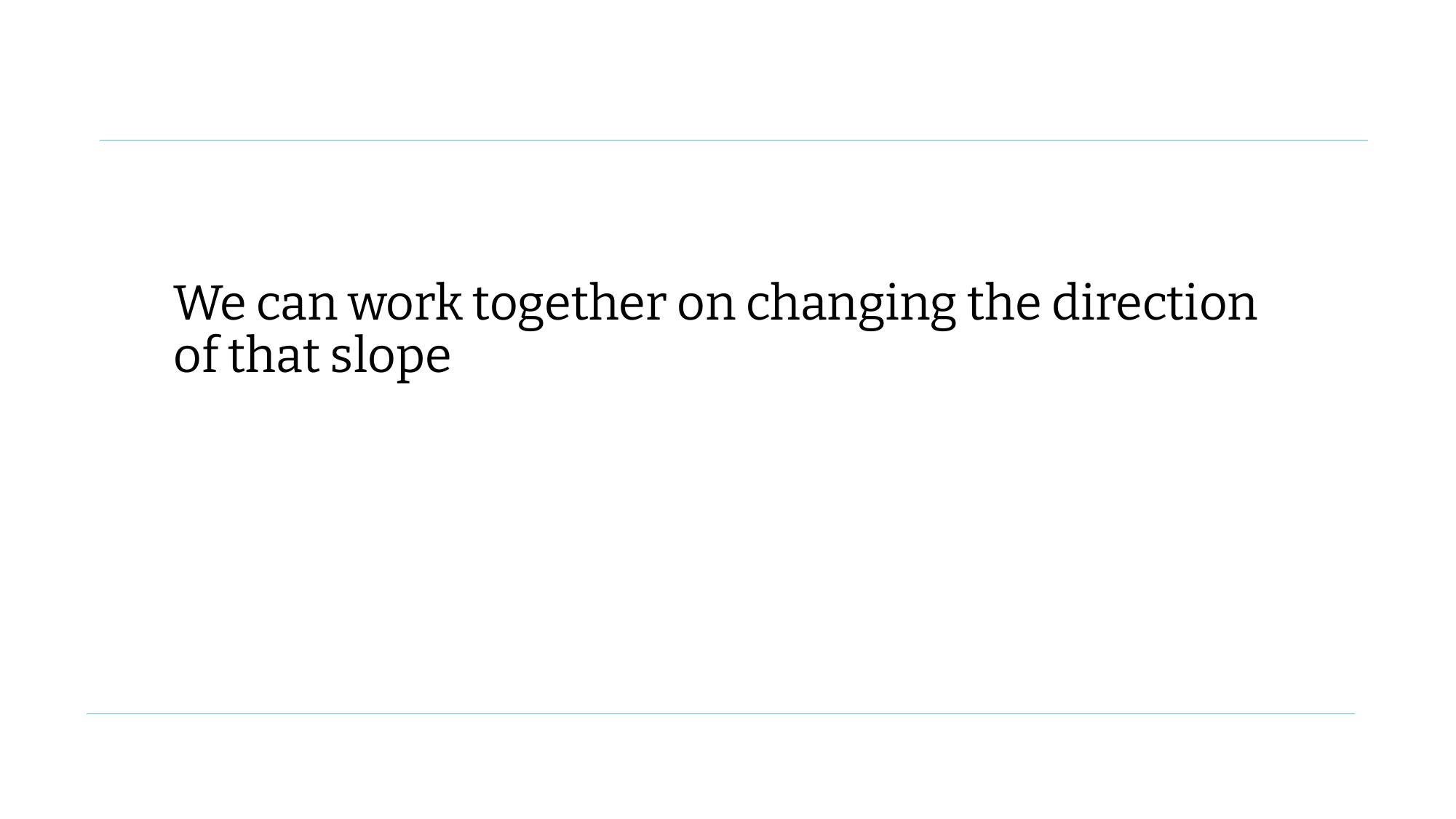

# We can work together on changing the direction of that slope